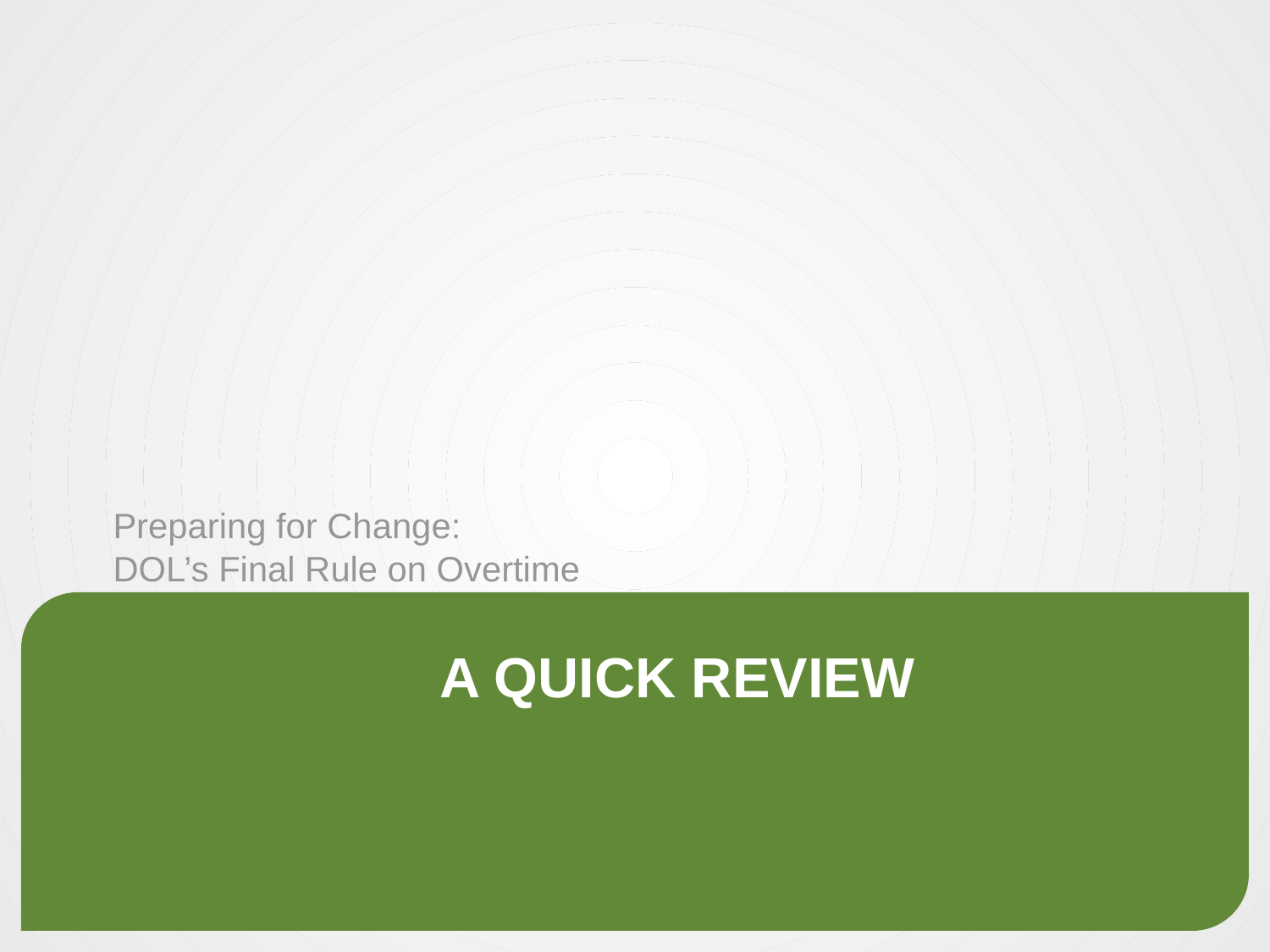

Preparing for Change:
DOL’s Final Rule on Overtime
# A quick Review